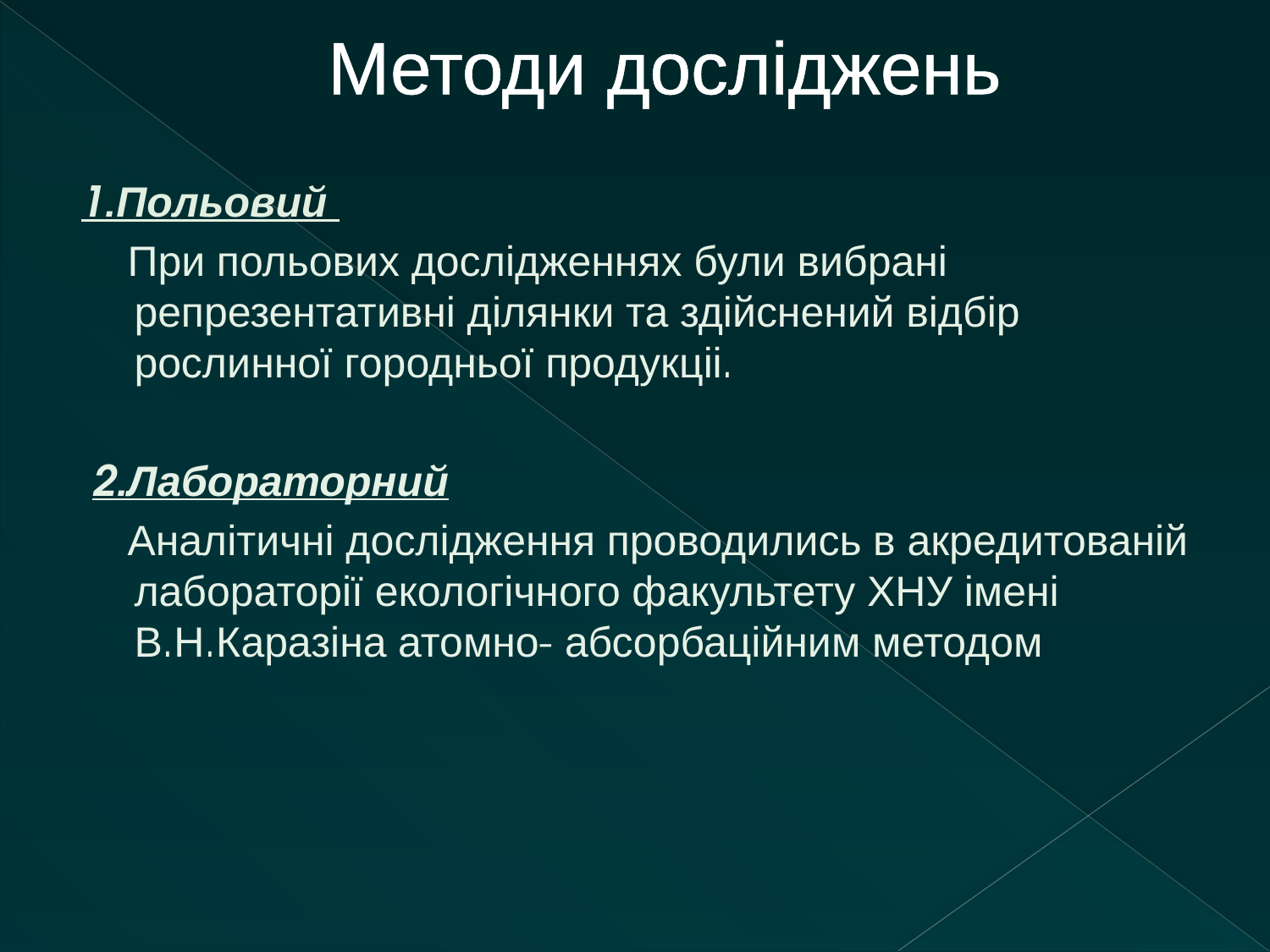

# Методи досліджень
1.Польовий
    При польових дослідженнях були вибрані репрезентативні ділянки та здійснений відбір рослинної городньої продукціі.

 2.Лабораторний
    Аналітичні дослідження проводились в акредитованій лабораторії екологічного факультету ХНУ імені В.Н.Каразіна атомно- абсорбаційним методом